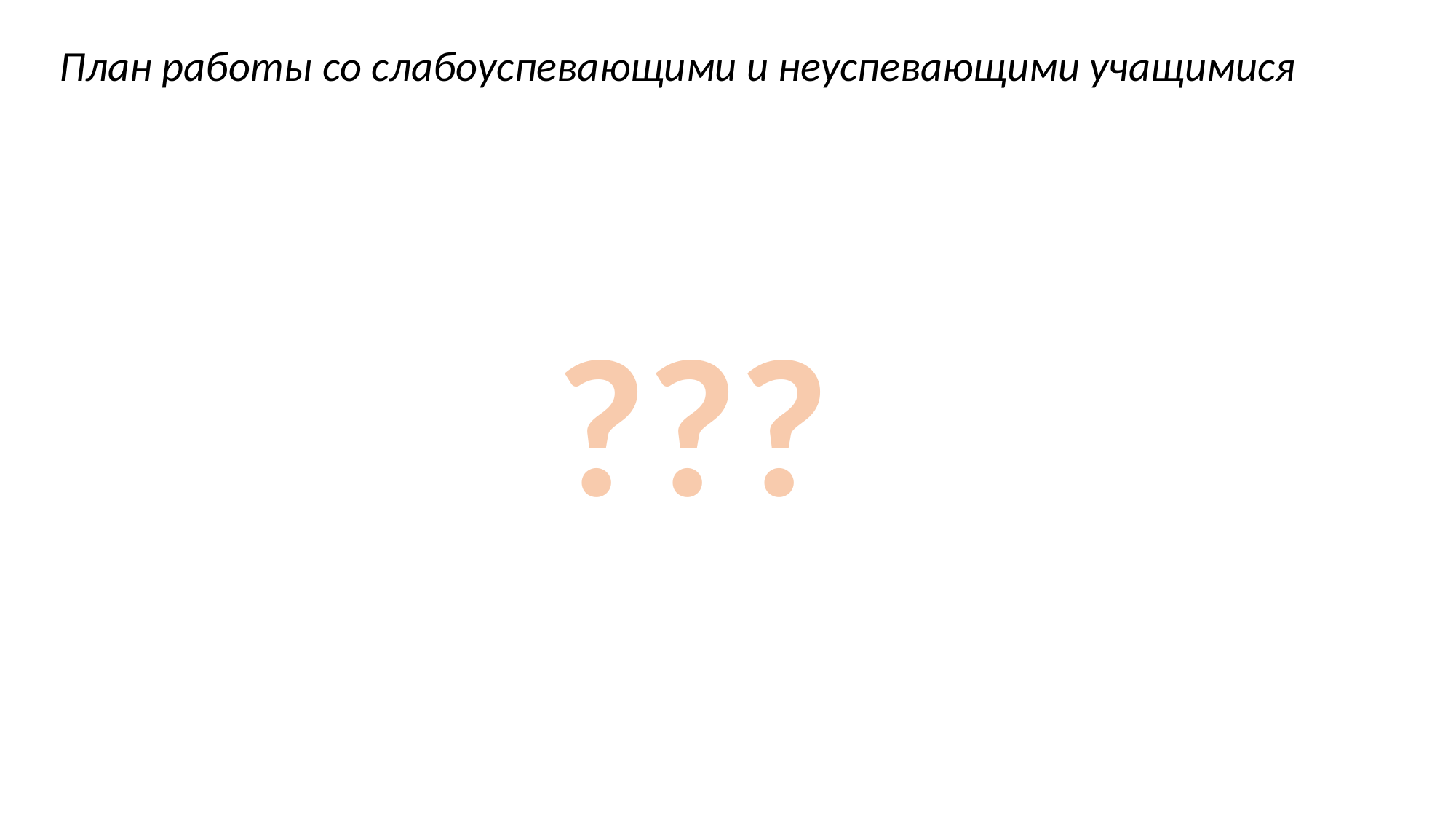

# План работы со слабоуспевающими и неуспевающими учащимися

Проведение контрольного среза знаний учащихся класса по основным разделам учебного материала предыдущих лет обучения.   Цель: определение фактического уровня знаний детей; выявление в знаниях учеников пробелов, которые требуют быстрой ликвидации
Установление причин неуспеваемости учащихся
Составление индивидуального плана работы по ликвидации пробелов в знаниях отстающего ученика на текущую четверть
Использование дифференцированного подхода при организации самостоятельной работы на уроке. Включение посильных индивидуальных заданий. Создание ситуаций успеха на уроках.
Ведение тематического учета знаний слабоуспевающих учащихся класса
 Работа с родителями неуспевающих учащихся: индивидуальная беседа, проведение родительского собрания с приглашением всех учителей предметников. Цель: Определение уровня взаимодействия учителя предметника с классным руководителем, родителями учащихся в решении задач по успешности обучения детей.
Контроль за посещаемостью слабоуспевающих учащихся индивидуально-групповых, консультативных занятий.
Контроль за ведением слабоуспевающими учащимися тетрадей, дневников . Работа с тетрадями и дневниками данных учащихся учителей, классного руководителя

Наблюдение за работой учителя на дополнительных занятиях. Цель: Как привлекаются неуспевающие к внеурочной деятельности, отношение отстающих ребят к занятиям по предмету.

???